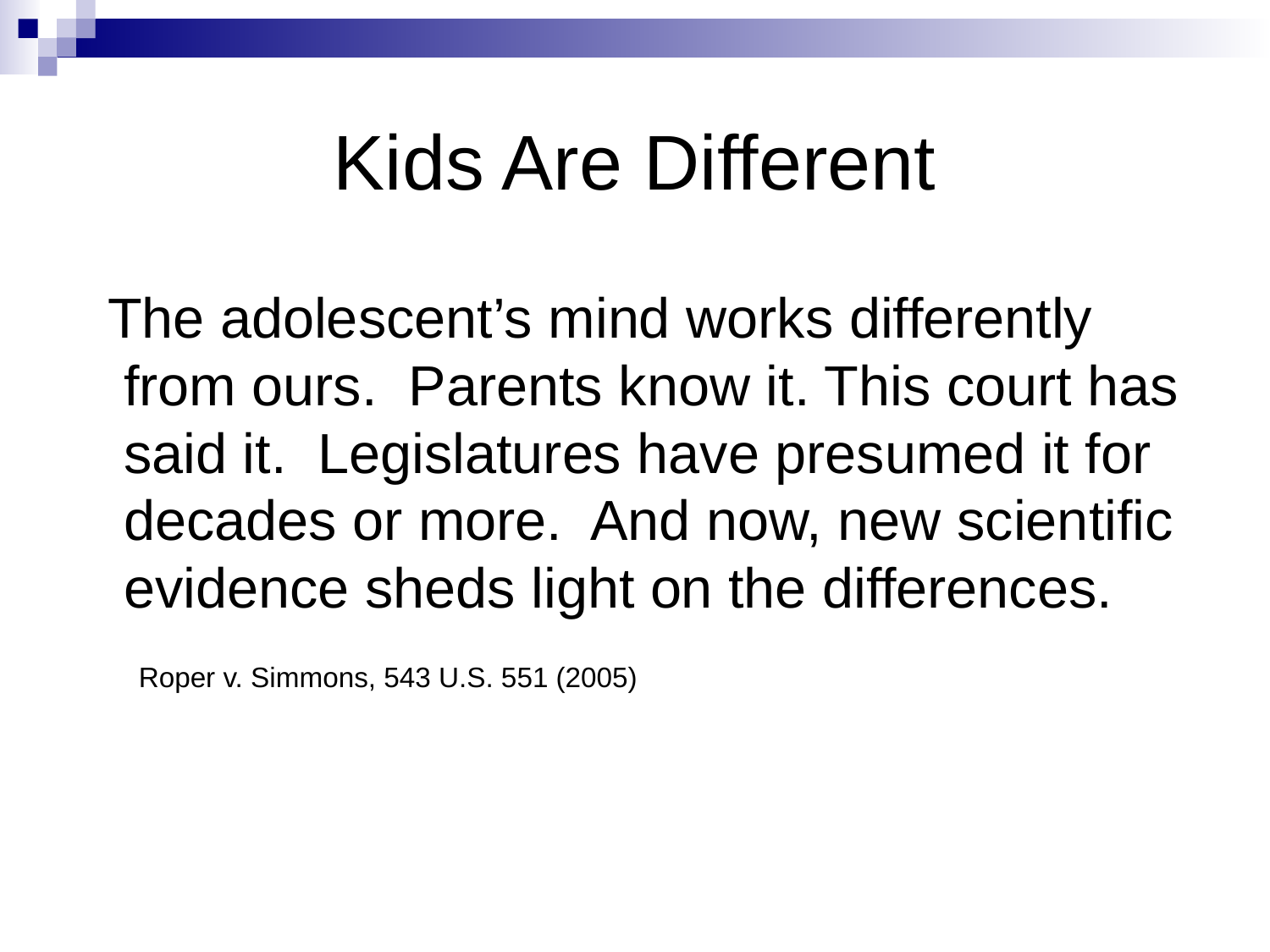

# Kids Are Different
  The adolescent’s mind works differently from ours.  Parents know it. This court has said it.  Legislatures have presumed it for decades or more.  And now, new scientific evidence sheds light on the differences.
    Roper v. Simmons, 543 U.S. 551 (2005)